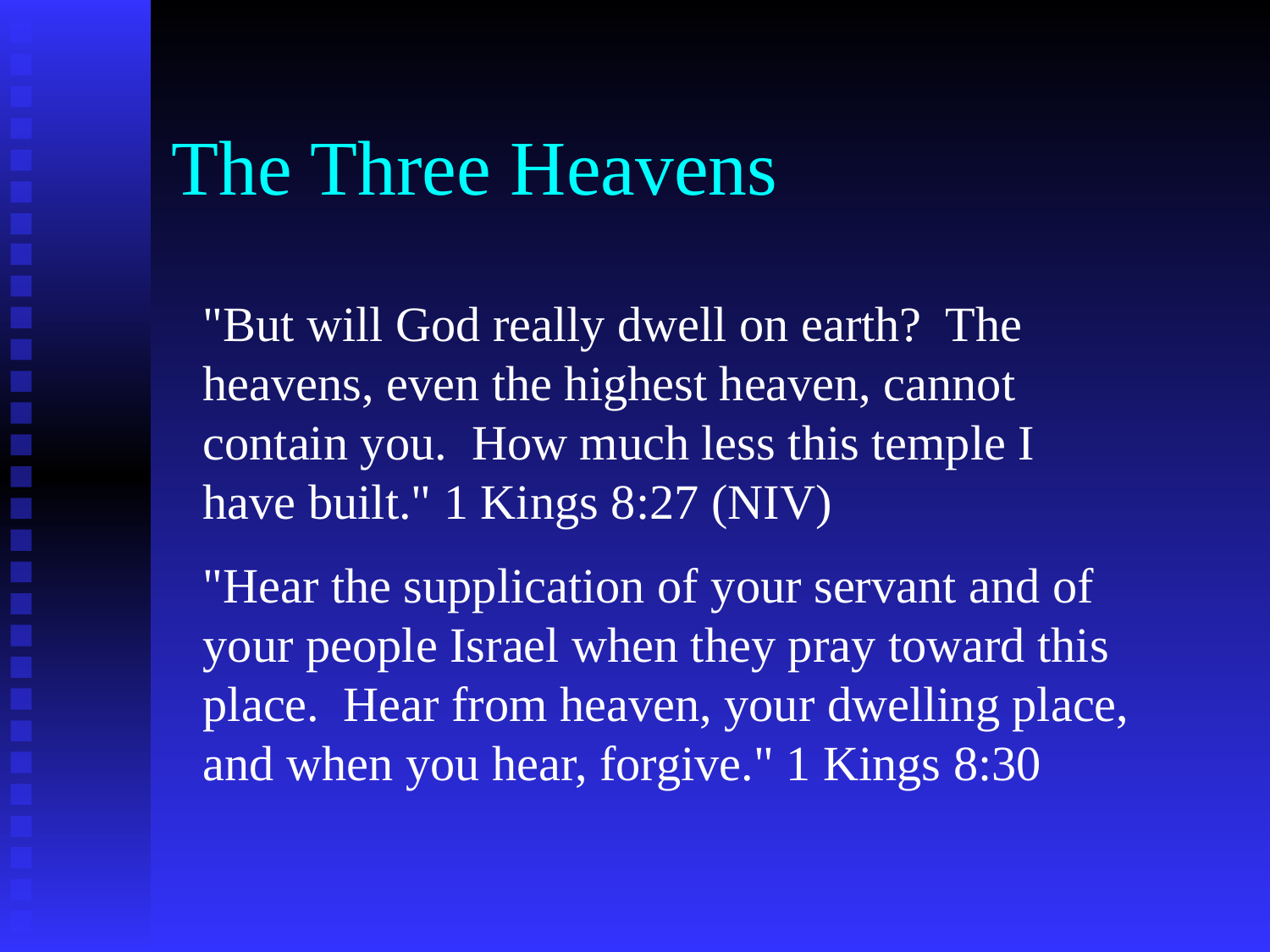

# The Three Heavens
"But will God really dwell on earth?  The heavens, even the highest heaven, cannot contain you.  How much less this temple I have built." 1 Kings 8:27 (NIV)
"Hear the supplication of your servant and of your people Israel when they pray toward this place.  Hear from heaven, your dwelling place, and when you hear, forgive." 1 Kings 8:30